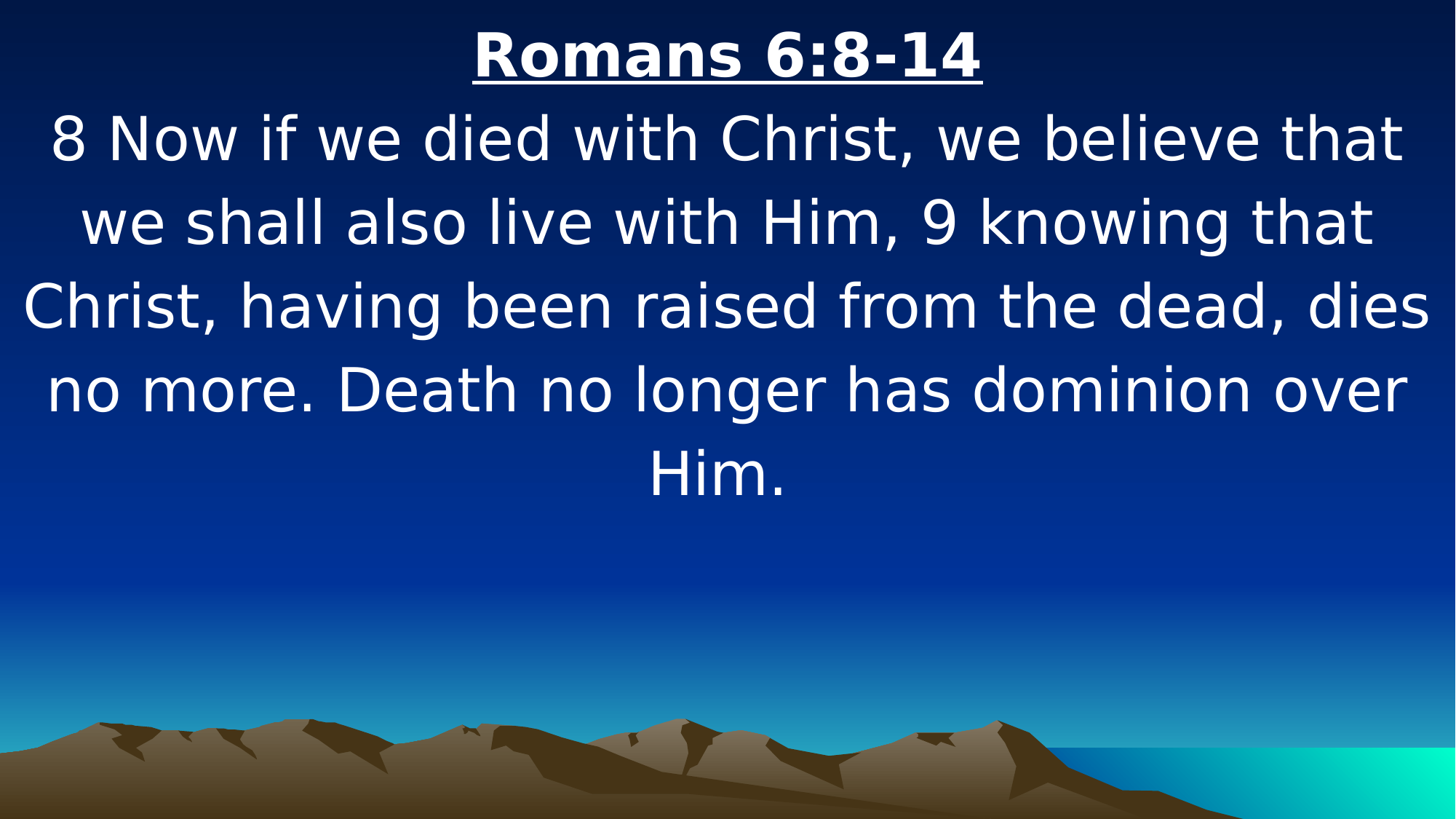

Romans 6:8-14
8 Now if we died with Christ, we believe that we shall also live with Him, 9 knowing that Christ, having been raised from the dead, dies no more. Death no longer has dominion over Him.